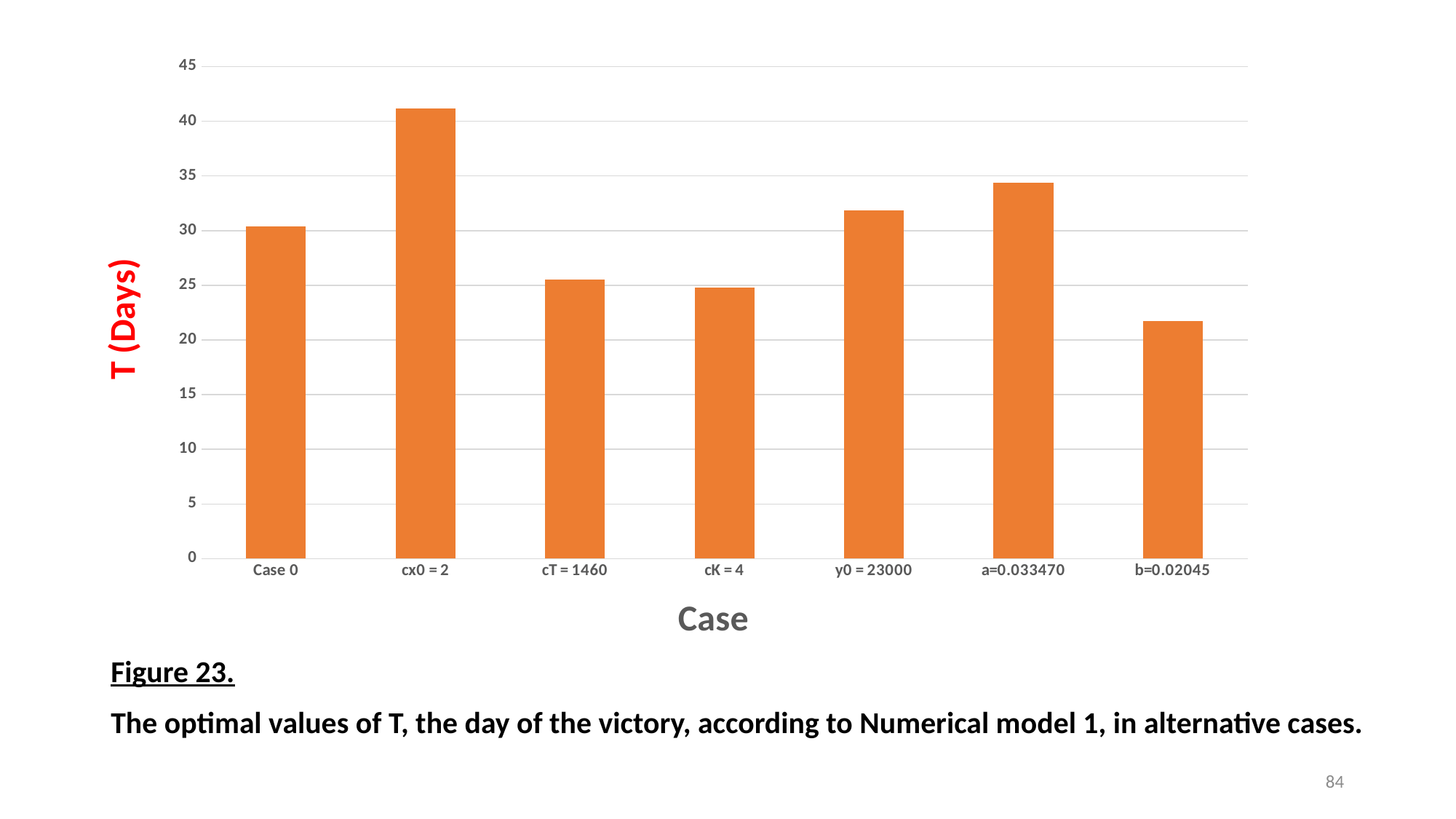

### Chart

| Category | T |
|---|---|
| Case 0 | 30.36 |
| cx0 = 2 | 41.17 |
| cT = 1460 | 25.551 |
| cK = 4 | 24.81 |
| y0 = 23000 | 31.862 |
| a=0.033470 | 34.353 |
| b=0.02045 | 21.703 |
Figure 23.
The optimal values of T, the day of the victory, according to Numerical model 1, in alternative cases.
84